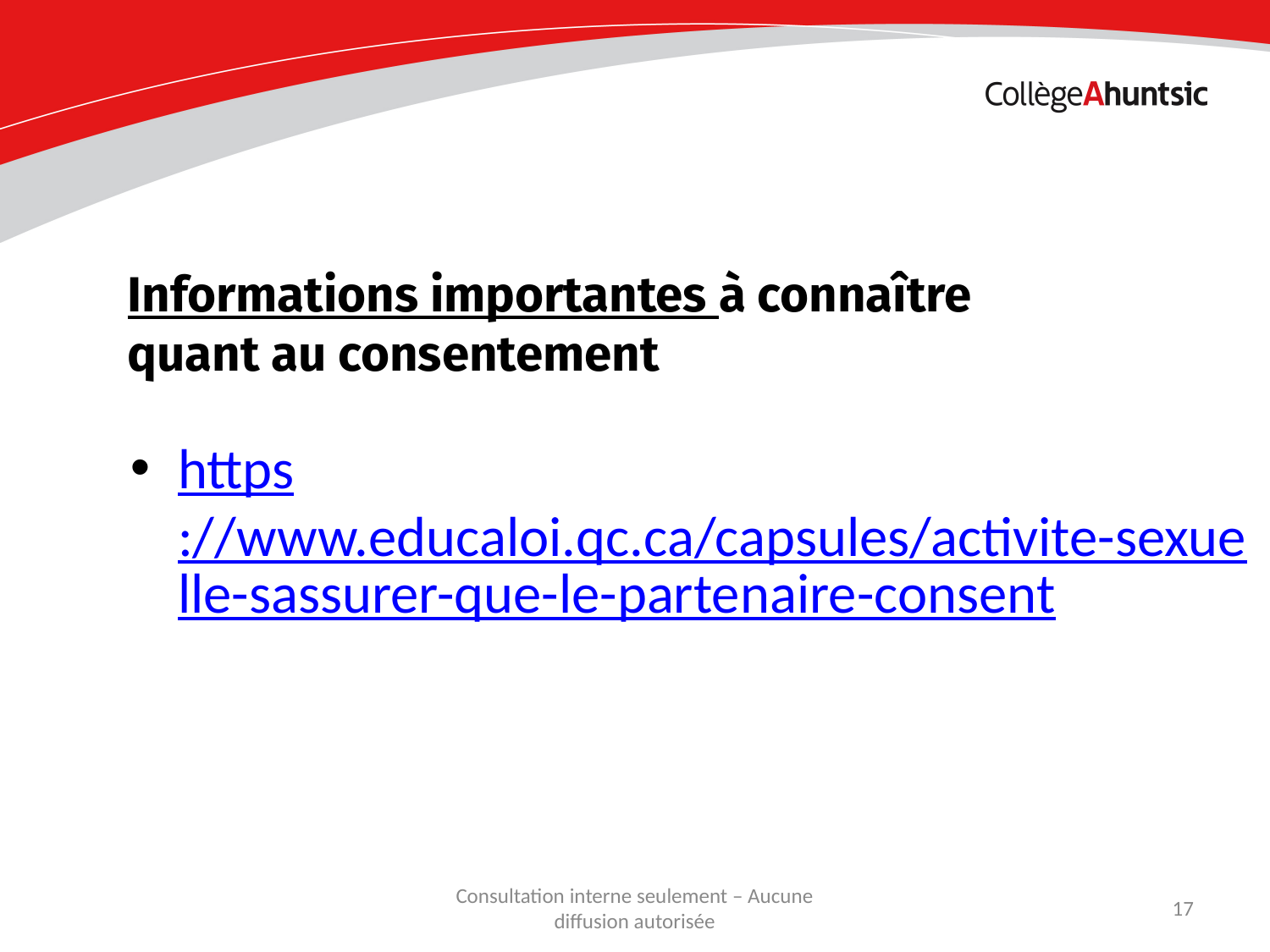

Informations importantes à connaître quant au consentement
https://www.educaloi.qc.ca/capsules/activite-sexuelle-sassurer-que-le-partenaire-consent
Consultation interne seulement – Aucune diffusion autorisée
17
Date